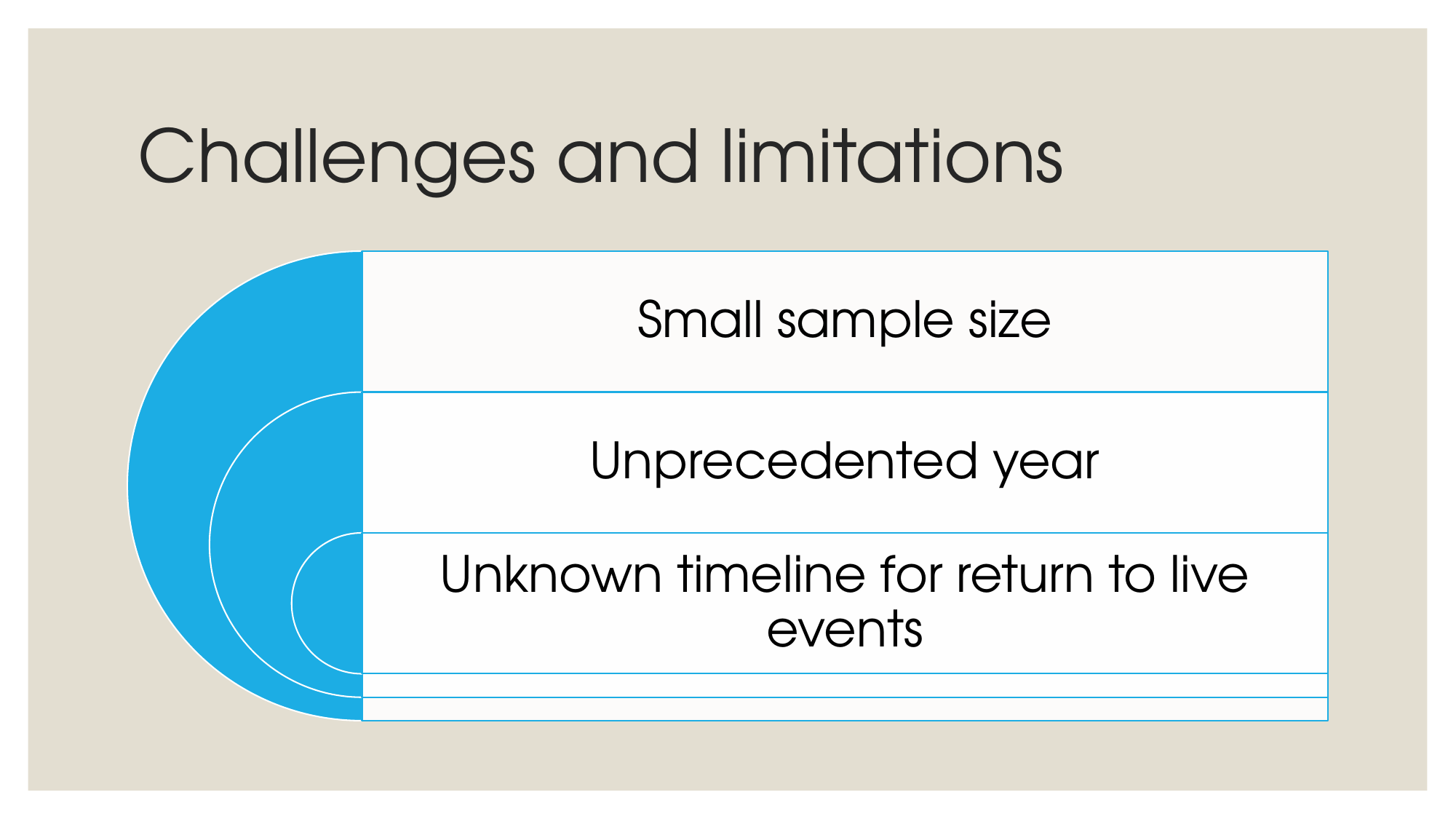

# Challenges and limitations
Small sample size
Unprecedented year
Unknown timeline for return to live events